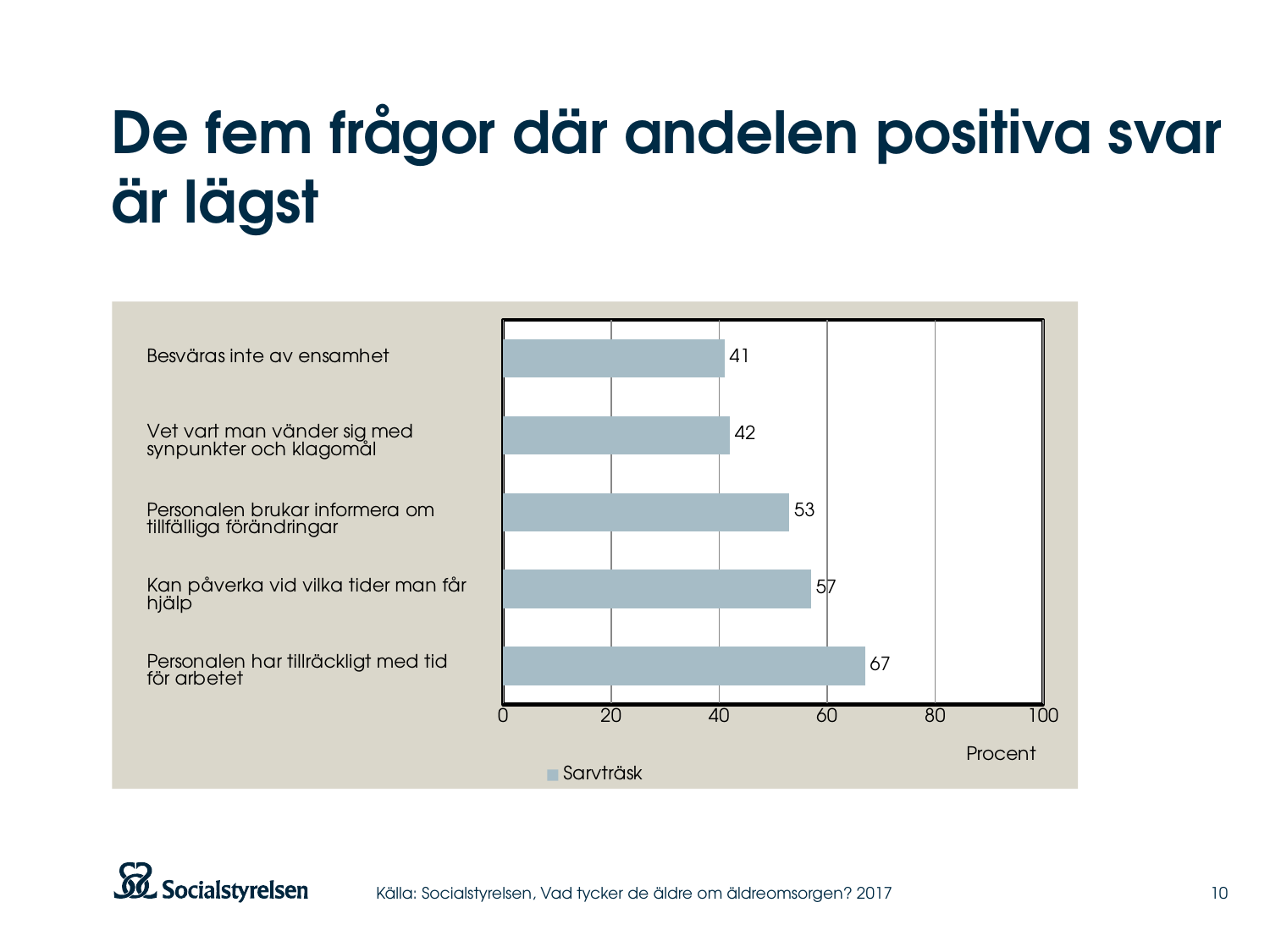

# De fem frågor där andelen positiva svar är lägst

### Chart

| Category | Sarvträsk |
|---|---|
| Personalen har tillräckligt med tid för arbetet | 67.0 |
| Kan påverka vid vilka tider man får hjälp | 57.0 |
| Personalen brukar informera om tillfälliga förändringar | 53.0 |
| Vet vart man vänder sig med synpunkter och klagomål | 42.0 |
| Besväras inte av ensamhet | 41.0 |
Källa: Socialstyrelsen, Vad tycker de äldre om äldreomsorgen? 2017
10